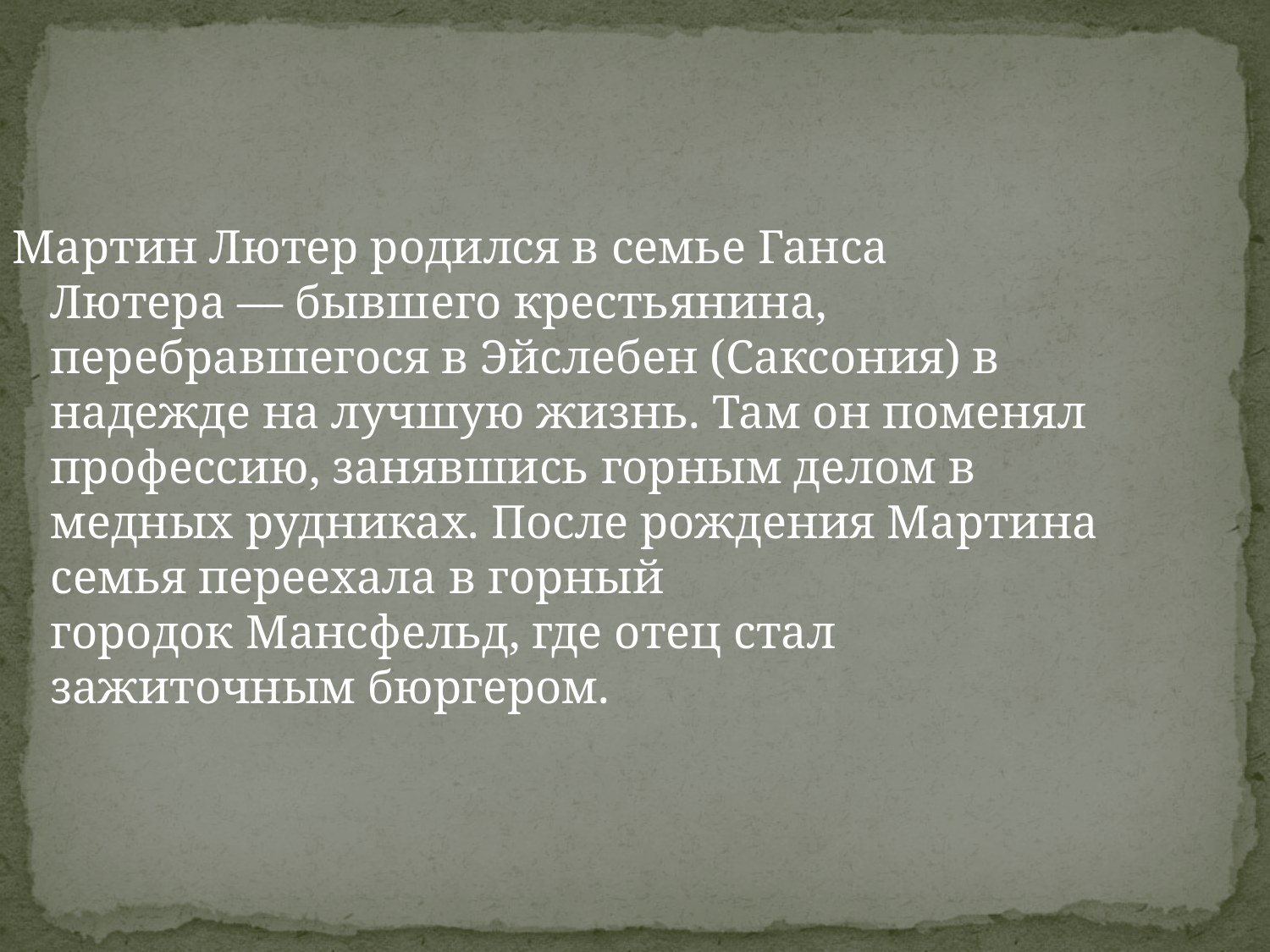

Мартин Лютер родился в семье Ганса Лютера — бывшего крестьянина, перебравшегося в Эйслебен (Саксония) в надежде на лучшую жизнь. Там он поменял профессию, занявшись горным делом в медных рудниках. После рождения Мартина семья переехала в горный городок Мансфельд, где отец стал зажиточным бюргером.